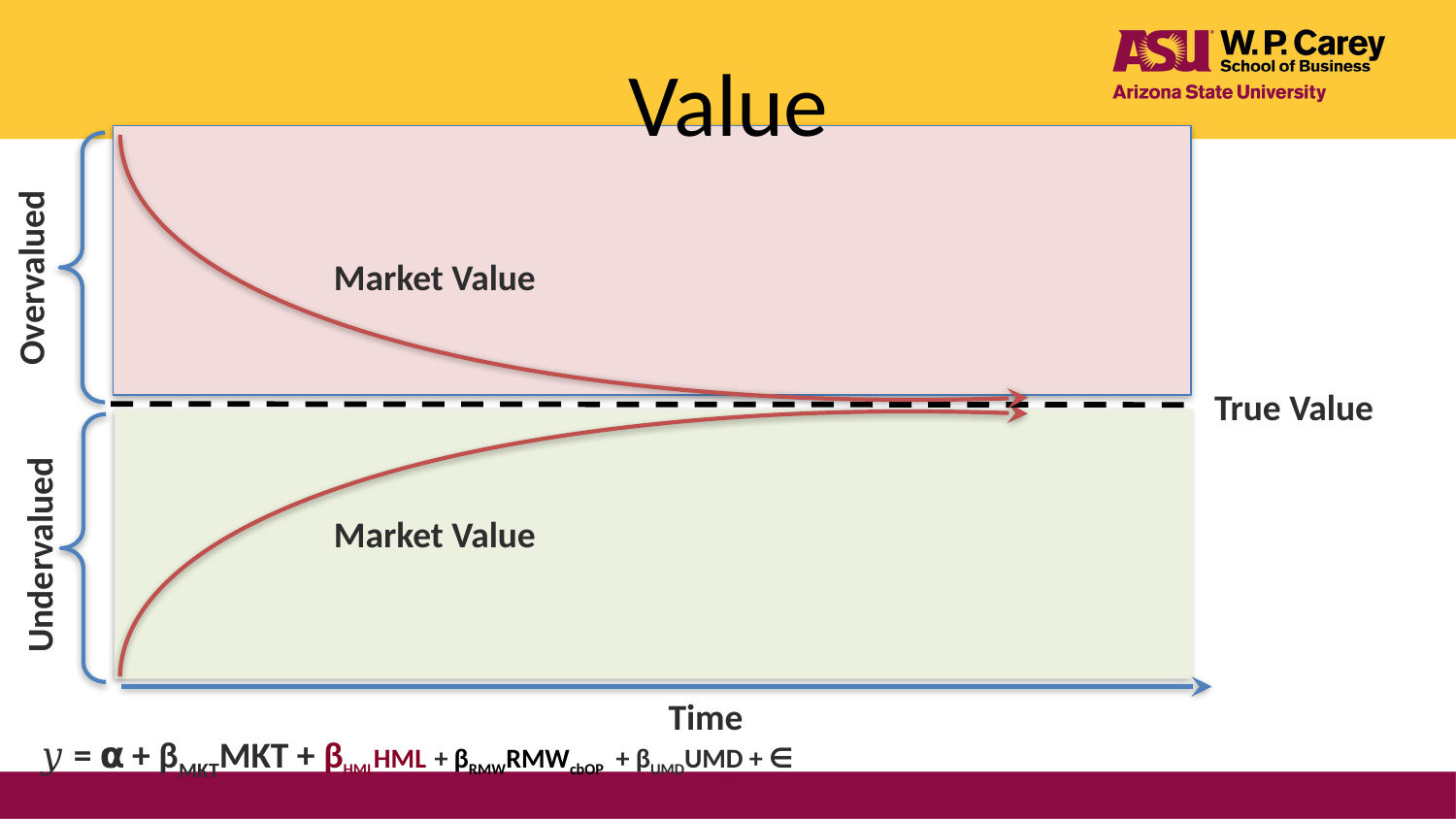

# Value

Market Value
Overvalued
True Value

Market Value
Undervalued
Time
𝑦 = ⍺ + βMKTMKT + βHMLHML + βRMWRMWcbOP  + βUMDUMD + ∈